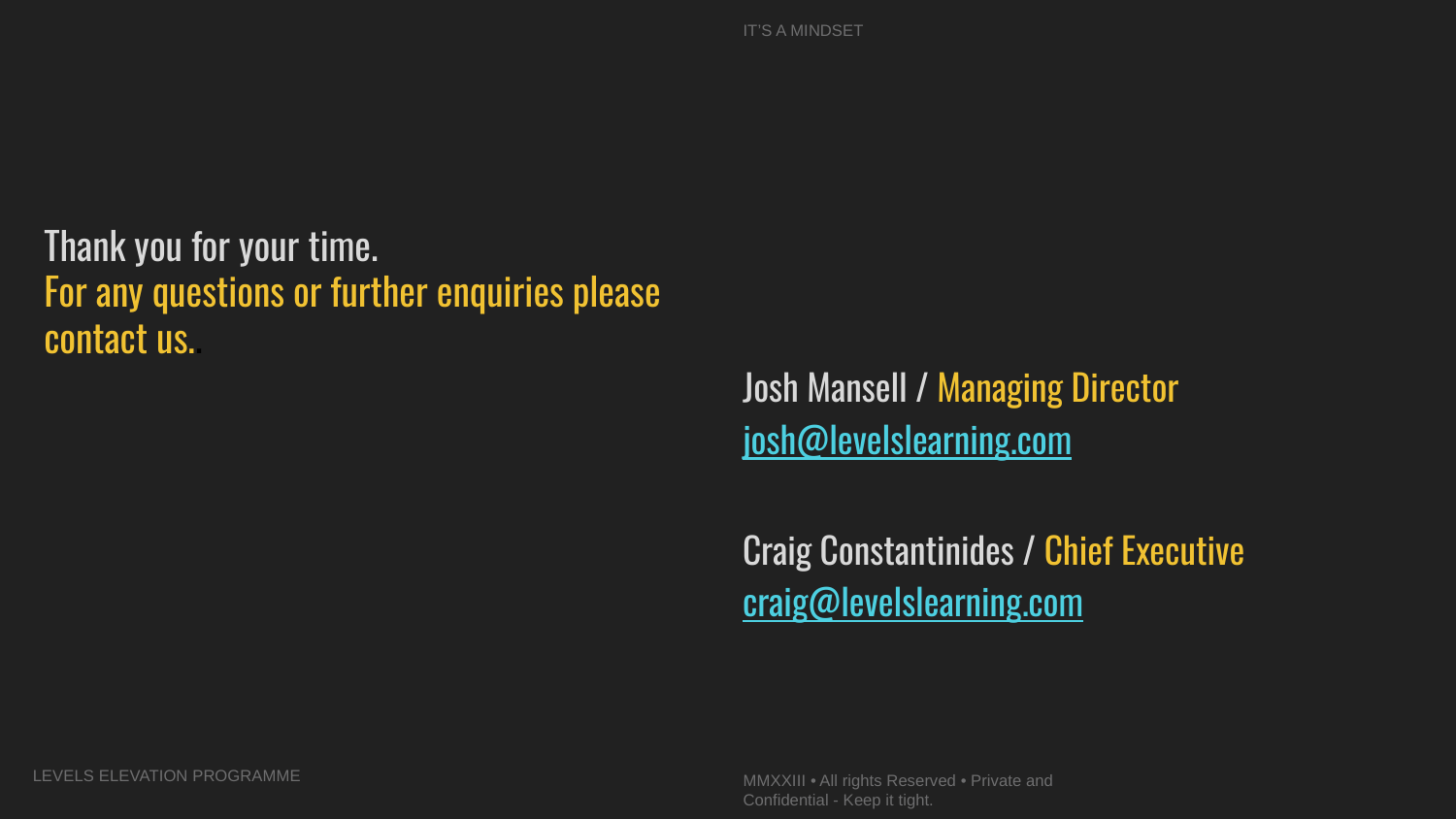

Thank you for your time.
For any questions or further enquiries please contact us..

Josh Mansell / Managing Director
josh@levelslearning.com

Craig Constantinides / Chief Executive
craig@levelslearning.com